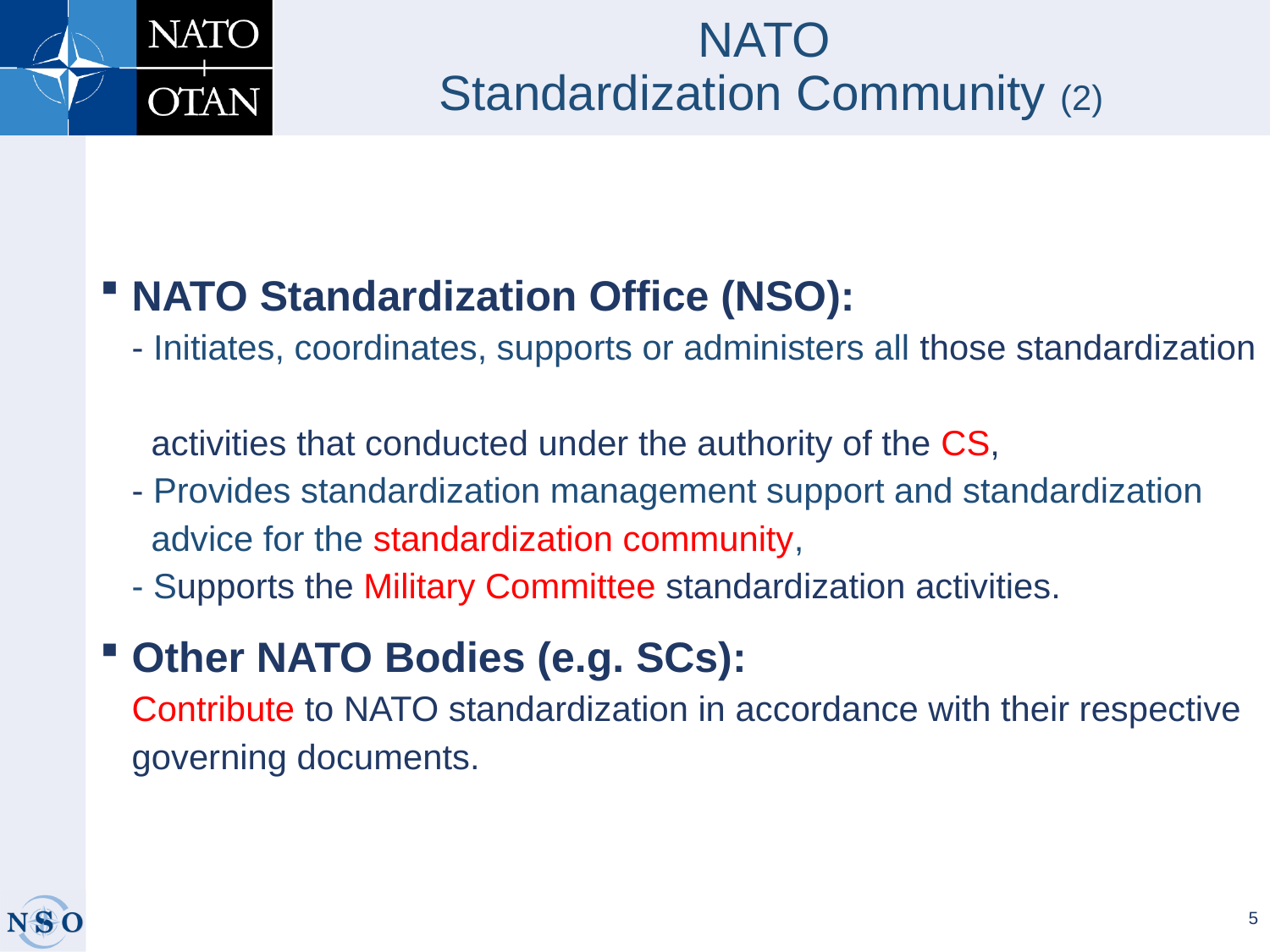

# NATO Standardization Community (2)
NATO Standardization Office (NSO):
- Initiates, coordinates, supports or administers all those standardization
  activities that conducted under the authority of the CS,
- Provides standardization management support and standardization
  advice for the standardization community,
- Supports the Military Committee standardization activities.
Other NATO Bodies (e.g. SCs):
Contribute to NATO standardization in accordance with their respective governing documents.
5